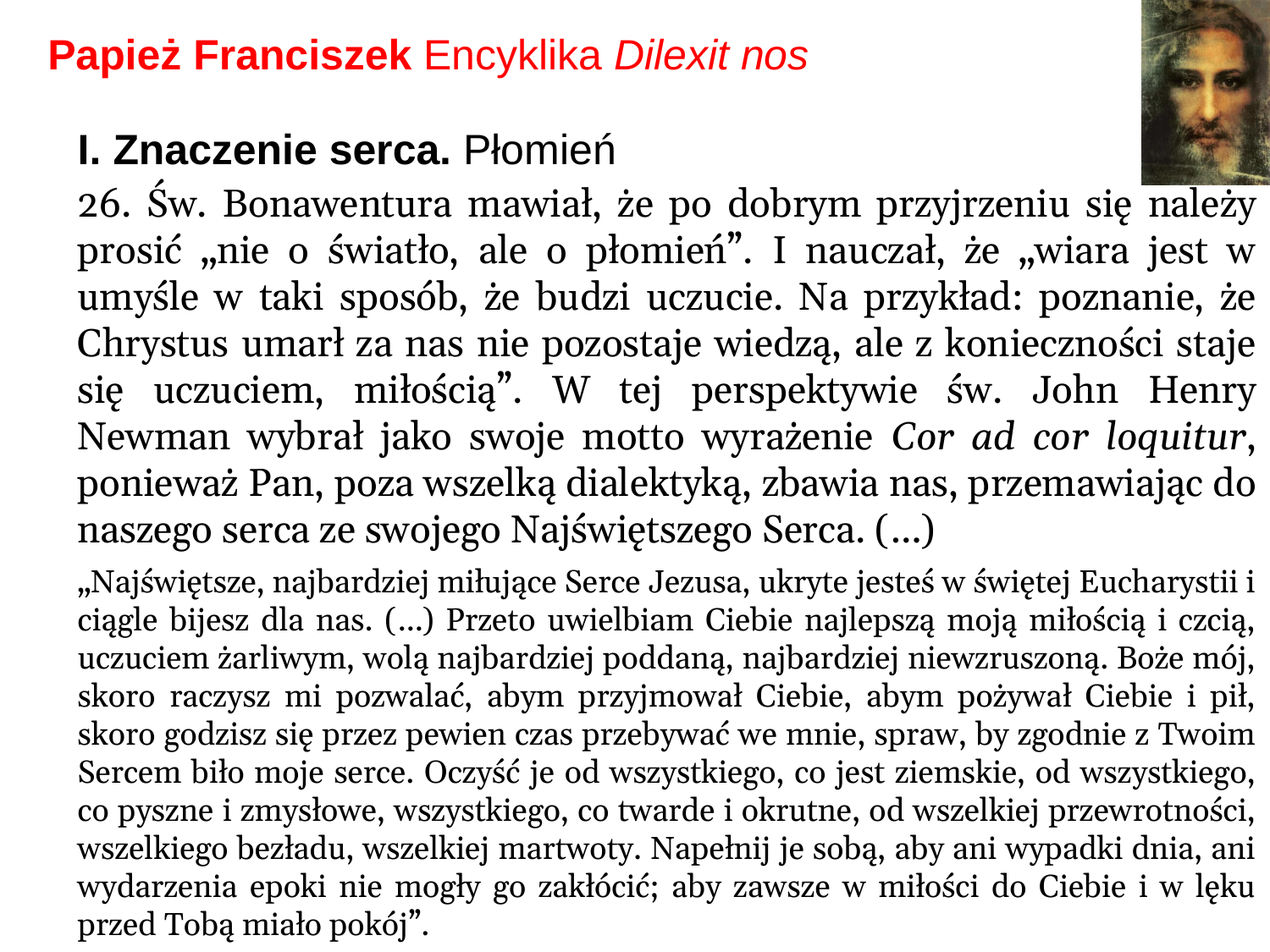

# Papież Franciszek Encyklika Dilexit nos
I. Znaczenie serca. Płomień
26. Św. Bonawentura mawiał, że po dobrym przyjrzeniu się należy prosić „nie o światło, ale o płomień”. I nauczał, że „wiara jest w umyśle w taki sposób, że budzi uczucie. Na przykład: poznanie, że Chrystus umarł za nas nie pozostaje wiedzą, ale z konieczności staje się uczuciem, miłością”. W tej perspektywie św. John Henry Newman wybrał jako swoje motto wyrażenie Cor ad cor loquitur, ponieważ Pan, poza wszelką dialektyką, zbawia nas, przemawiając do naszego serca ze swojego Najświętszego Serca. (…)
„Najświętsze, najbardziej miłujące Serce Jezusa, ukryte jesteś w świętej Eucharystii i ciągle bijesz dla nas. (…) Przeto uwielbiam Ciebie najlepszą moją miłością i czcią, uczuciem żarliwym, wolą najbardziej poddaną, najbardziej niewzruszoną. Boże mój, skoro raczysz mi pozwalać, abym przyjmował Ciebie, abym pożywał Ciebie i pił, skoro godzisz się przez pewien czas przebywać we mnie, spraw, by zgodnie z Twoim Sercem biło moje serce. Oczyść je od wszystkiego, co jest ziemskie, od wszystkiego, co pyszne i zmysłowe, wszystkiego, co twarde i okrutne, od wszelkiej przewrotności, wszelkiego bezładu, wszelkiej martwoty. Napełnij je sobą, aby ani wypadki dnia, ani wydarzenia epoki nie mogły go zakłócić; aby zawsze w miłości do Ciebie i w lęku przed Tobą miało pokój”.